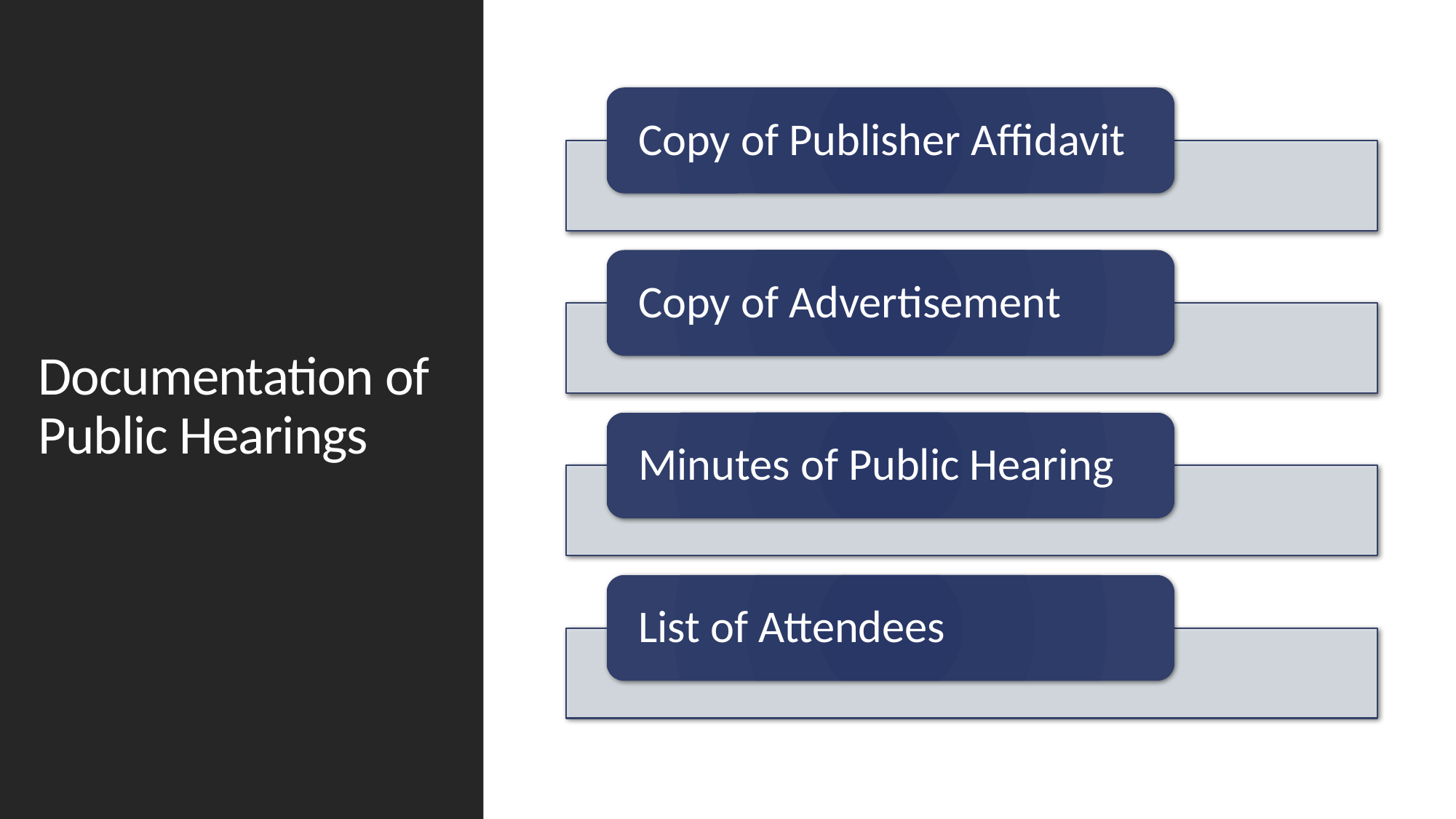

# Documentation of Public Hearings
Copy of Publisher Affidavit
Copy of Advertisement
Minutes of Public Hearing
List of Attendees